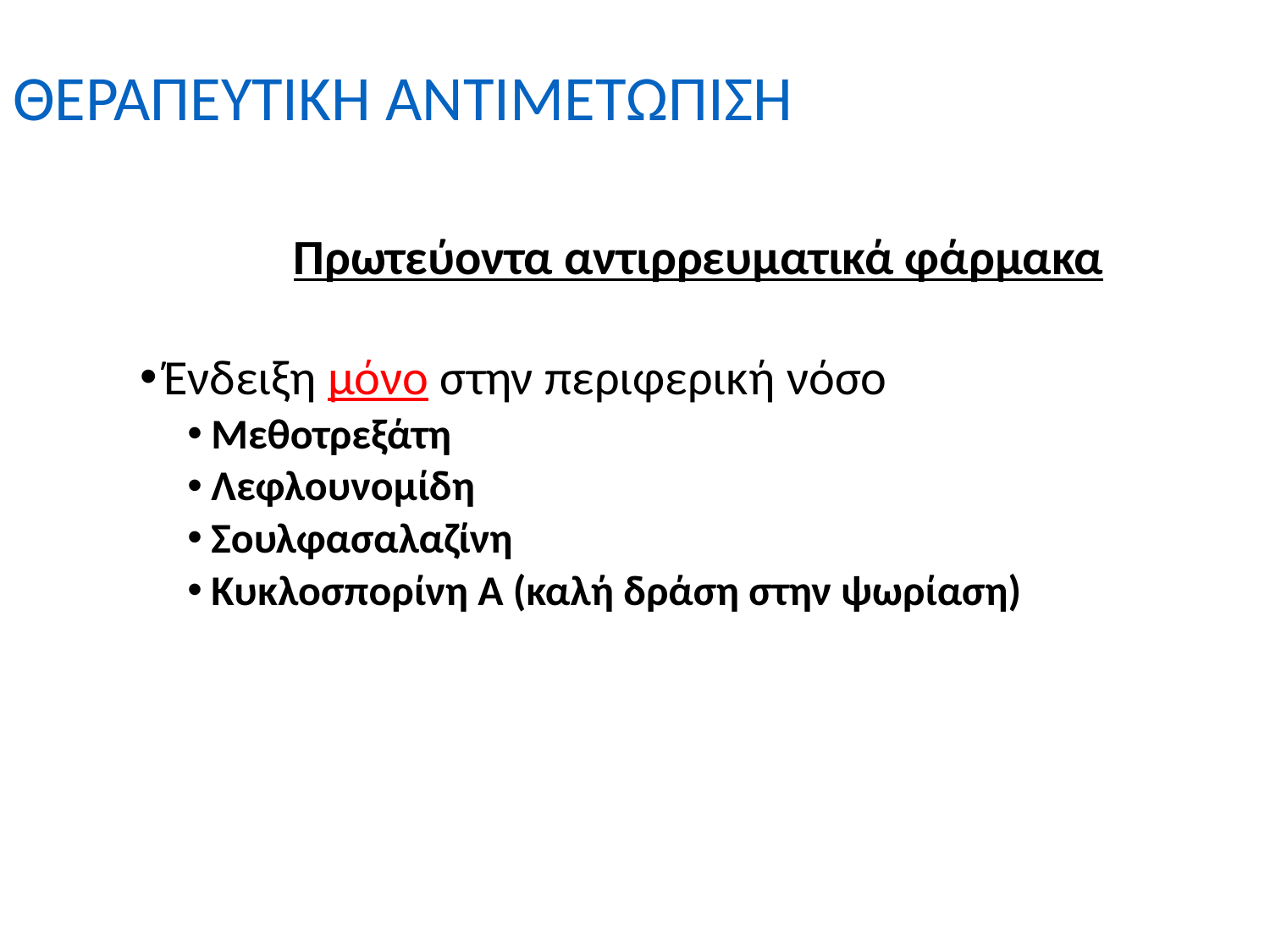

ΘΕΡΑΠΕΥΤΙΚΗ ΑΝΤΙΜΕΤΩΠΙΣΗ
Πρωτεύοντα αντιρρευματικά φάρμακα

Ένδειξη μόνο στην περιφερική νόσο
Μεθοτρεξάτη
Λεφλουνομίδη
Σουλφασαλαζίνη
Κυκλοσπορίνη Α (καλή δράση στην ψωρίαση)